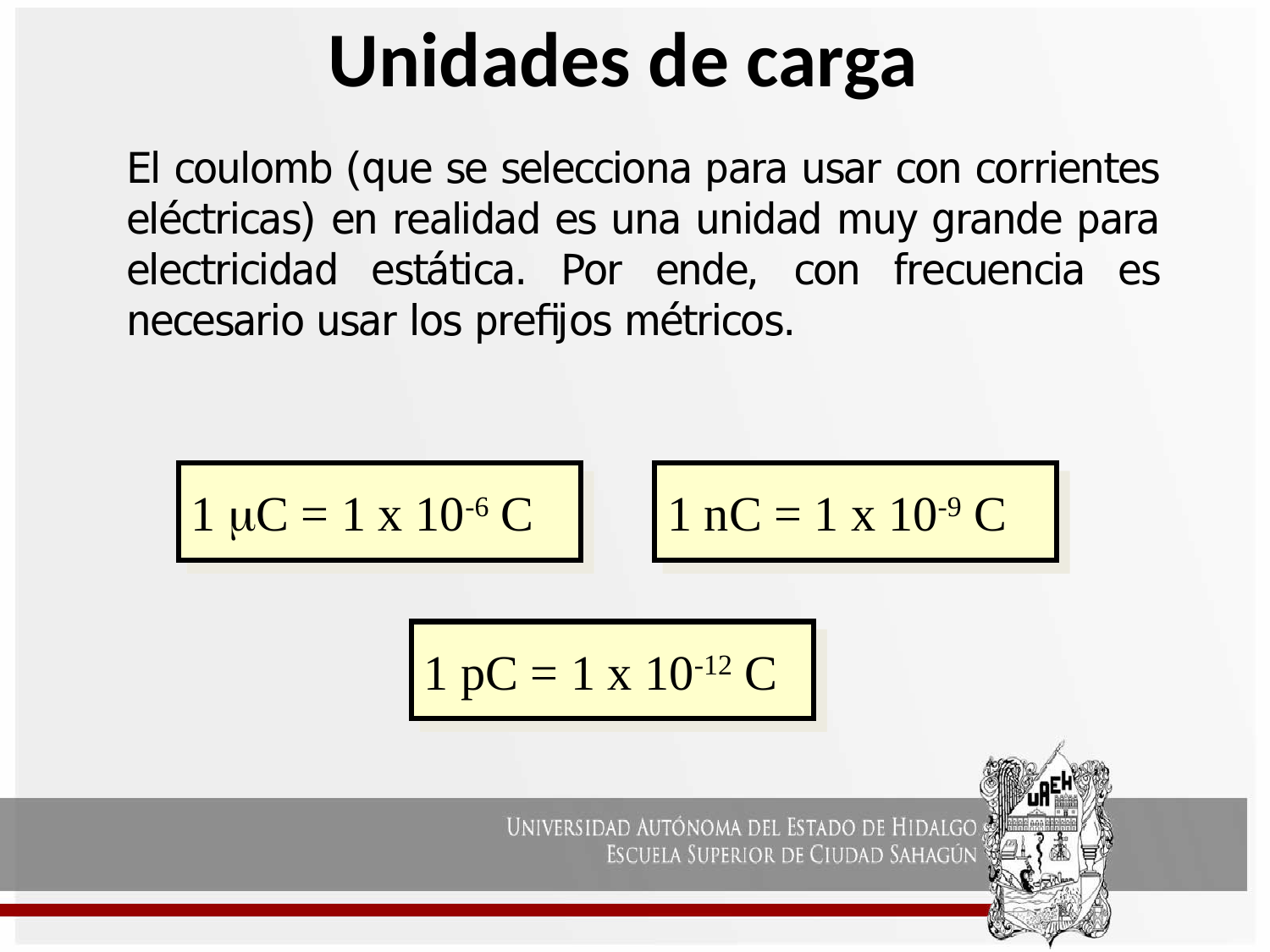

# Unidades de carga
El coulomb (que se selecciona para usar con corrientes eléctricas) en realidad es una unidad muy grande para electricidad estática. Por ende, con frecuencia es necesario usar los prefijos métricos.
1 μC = 1 x 10-6 C
1 nC = 1 x 10-9 C
1 pC = 1 x 10-12 C